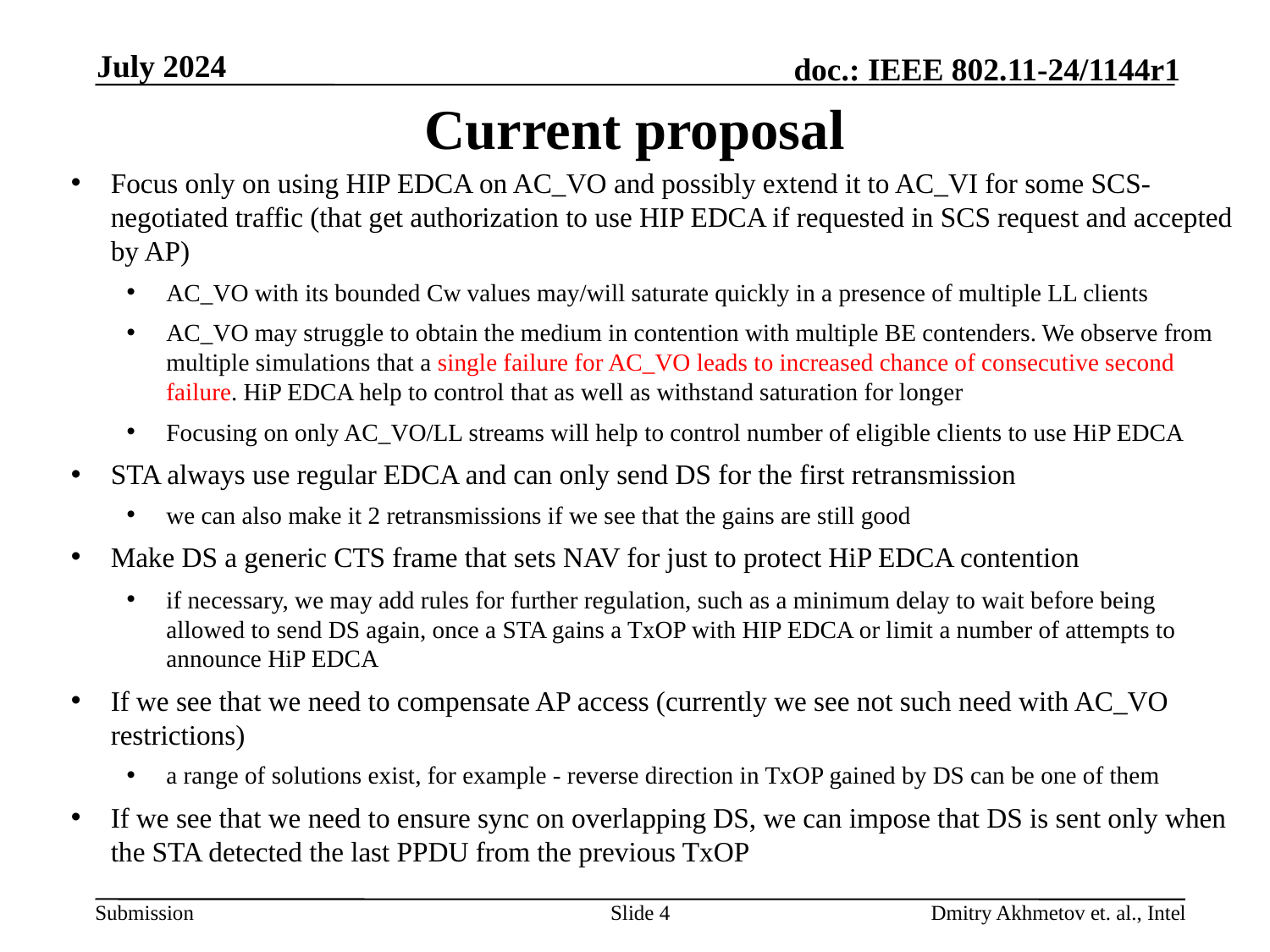

July 2024
# Current proposal
Focus only on using HIP EDCA on AC_VO and possibly extend it to AC_VI for some SCS-negotiated traffic (that get authorization to use HIP EDCA if requested in SCS request and accepted by AP)
AC_VO with its bounded Cw values may/will saturate quickly in a presence of multiple LL clients
AC_VO may struggle to obtain the medium in contention with multiple BE contenders. We observe from multiple simulations that a single failure for AC_VO leads to increased chance of consecutive second failure. HiP EDCA help to control that as well as withstand saturation for longer
Focusing on only AC_VO/LL streams will help to control number of eligible clients to use HiP EDCA
STA always use regular EDCA and can only send DS for the first retransmission
we can also make it 2 retransmissions if we see that the gains are still good
Make DS a generic CTS frame that sets NAV for just to protect HiP EDCA contention
if necessary, we may add rules for further regulation, such as a minimum delay to wait before being allowed to send DS again, once a STA gains a TxOP with HIP EDCA or limit a number of attempts to announce HiP EDCA
If we see that we need to compensate AP access (currently we see not such need with AC_VO restrictions)
a range of solutions exist, for example - reverse direction in TxOP gained by DS can be one of them
If we see that we need to ensure sync on overlapping DS, we can impose that DS is sent only when the STA detected the last PPDU from the previous TxOP

Slide 4
Dmitry Akhmetov et. al., Intel